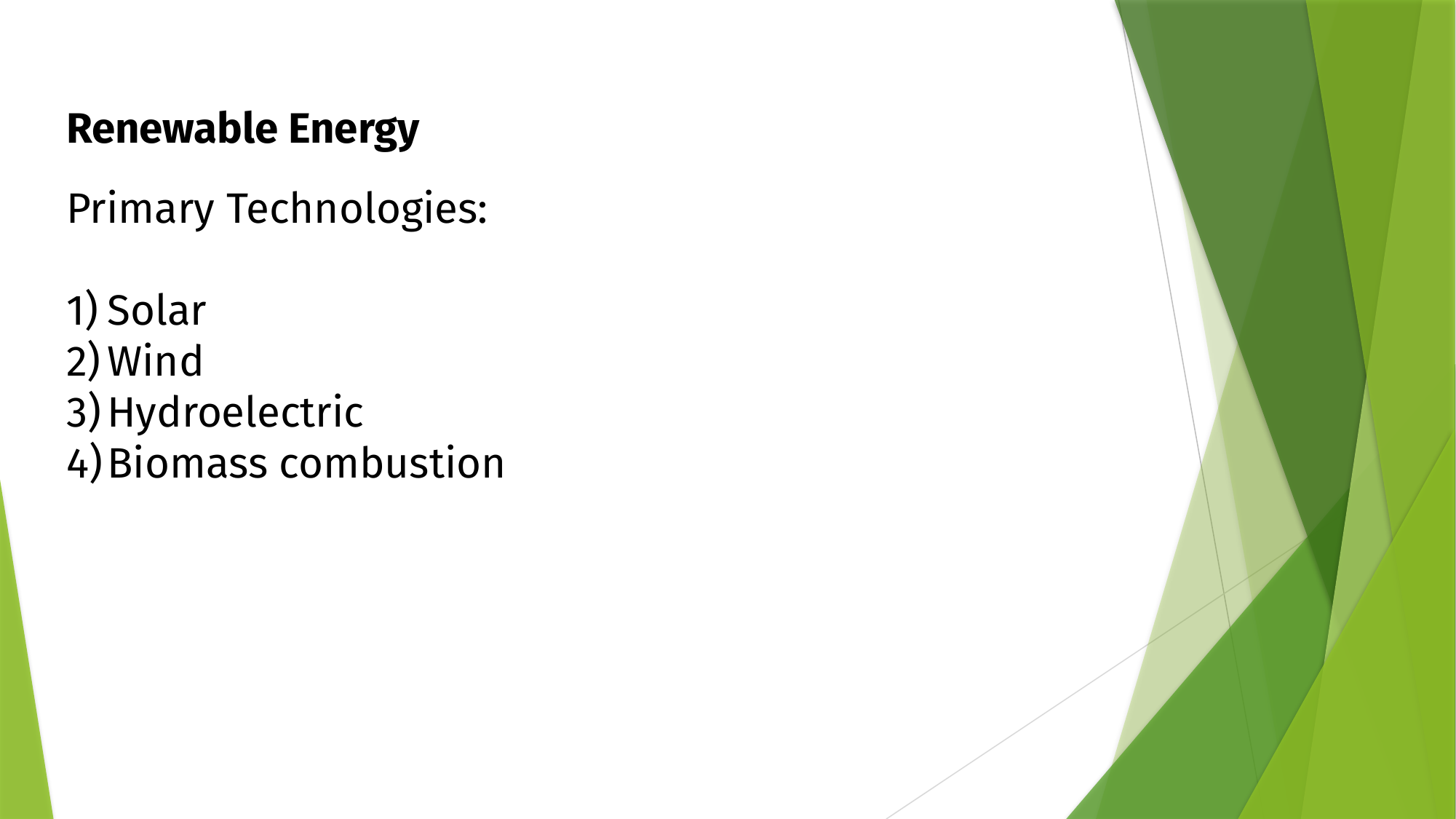

Renewable Energy

Primary Technologies:

Solar
Wind
Hydroelectric
Biomass combustion